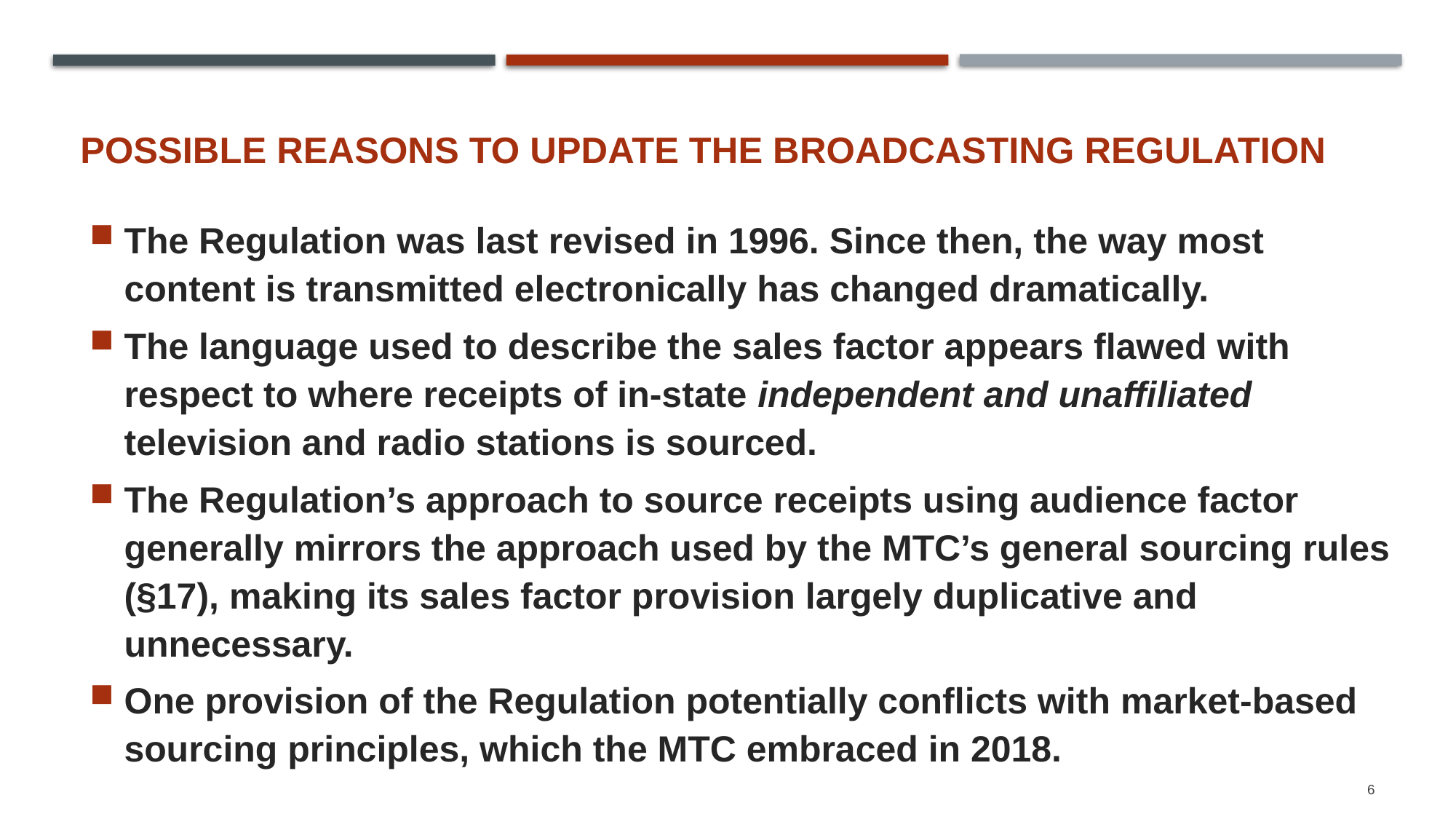

# possible reasons to update the broadcasting regulation

The Regulation was last revised in 1996. Since then, the way most content is transmitted electronically has changed dramatically.
The language used to describe the sales factor appears flawed with respect to where receipts of in-state independent and unaffiliated television and radio stations is sourced.
The Regulation’s approach to source receipts using audience factor generally mirrors the approach used by the MTC’s general sourcing rules (§17), making its sales factor provision largely duplicative and unnecessary.
One provision of the Regulation potentially conflicts with market-based sourcing principles, which the MTC embraced in 2018.
6